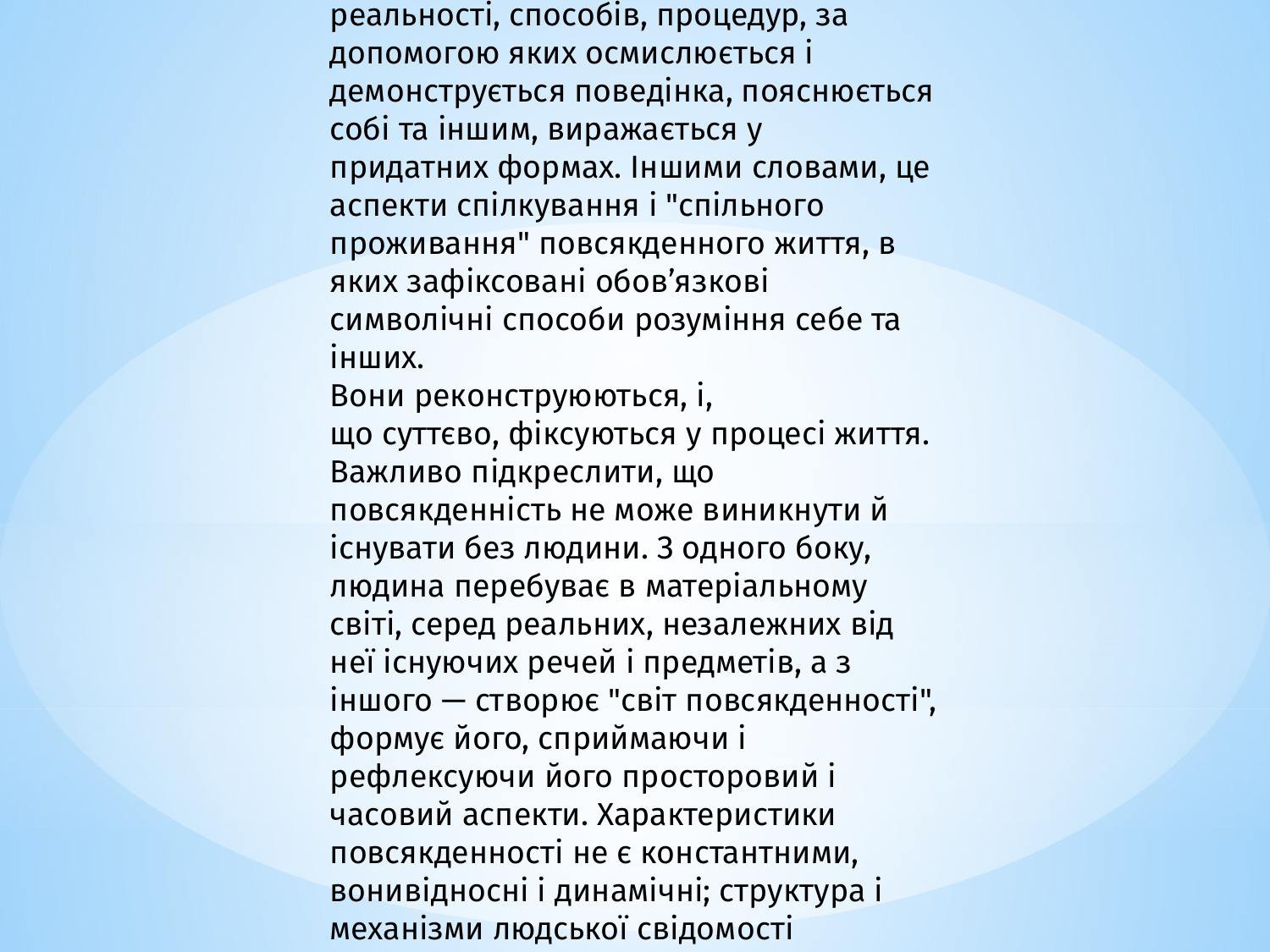

Другий план значень стосується методичної "самоорганізації"
реальності, способів, процедур, за допомогою яких осмислюється і
демонструється поведінка, пояснюється собі та іншим, виражається у
придатних формах. Іншими словами, це аспекти спілкування і "спільного
проживання" повсякденного життя, в яких зафіксовані обов’язкові
символічні способи розуміння себе та інших.
Вони реконструюються, і,
що суттєво, фіксуються у процесі життя. Важливо підкреслити, що
повсякденність не може виникнути й існувати без людини. З одного боку,
людина перебуває в матеріальному світі, серед реальних, незалежних від
неї існуючих речей і предметів, а з іншого — створює "світ повсякденності", формує його, сприймаючи і рефлексуючи його просторовий і
часовий аспекти. Характеристики повсякденності не є константними, вонивідносні і динамічні; структура і механізми людської свідомості обумовлені і детерміновані конкретно-історичною обстановкою.